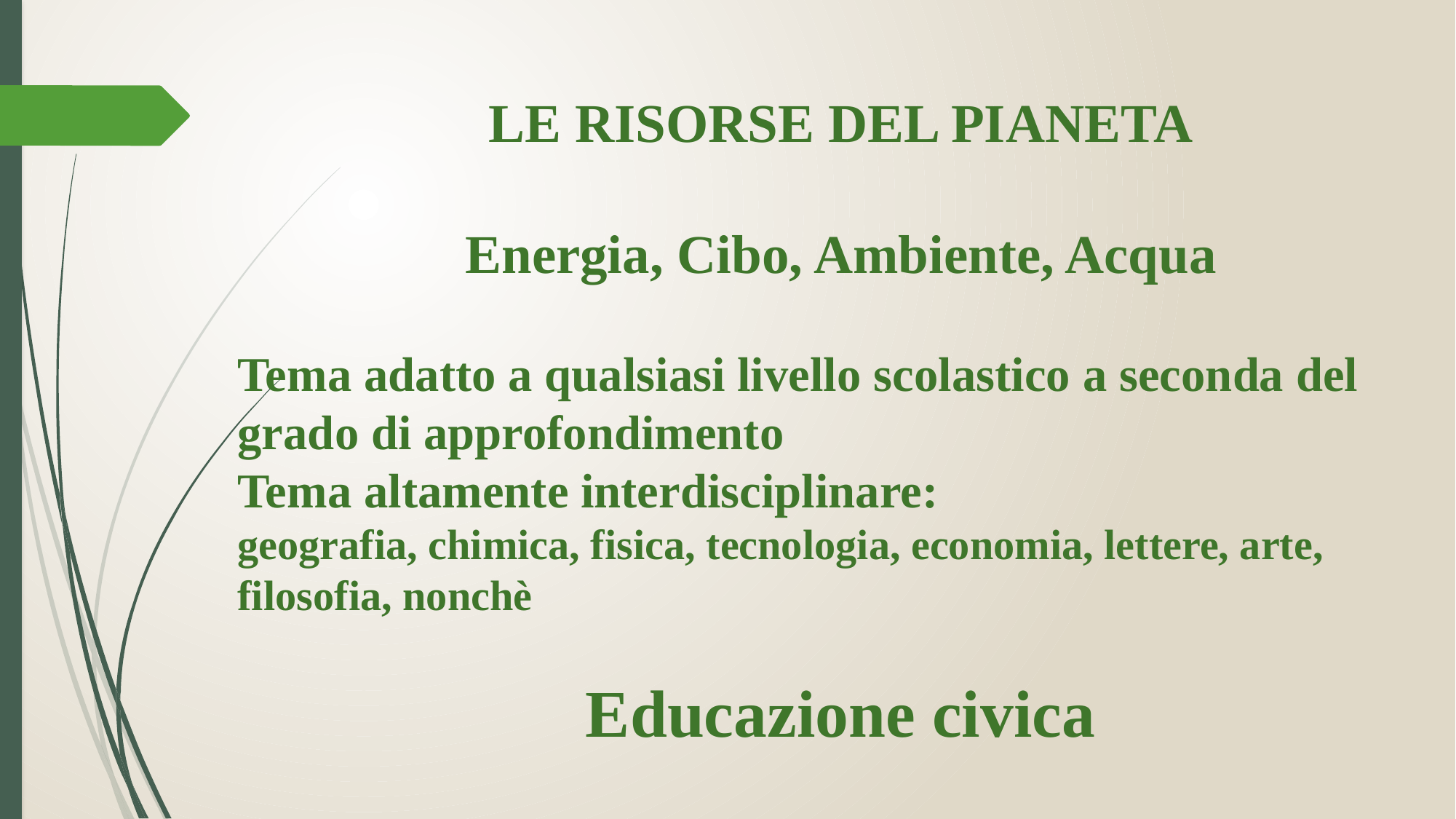

LE RISORSE DEL PIANETA

Energia, Cibo, Ambiente, Acqua

Tema adatto a qualsiasi livello scolastico a seconda del grado di approfondimento
Tema altamente interdisciplinare:
geografia, chimica, fisica, tecnologia, economia, lettere, arte, filosofia, nonchè

Educazione civica